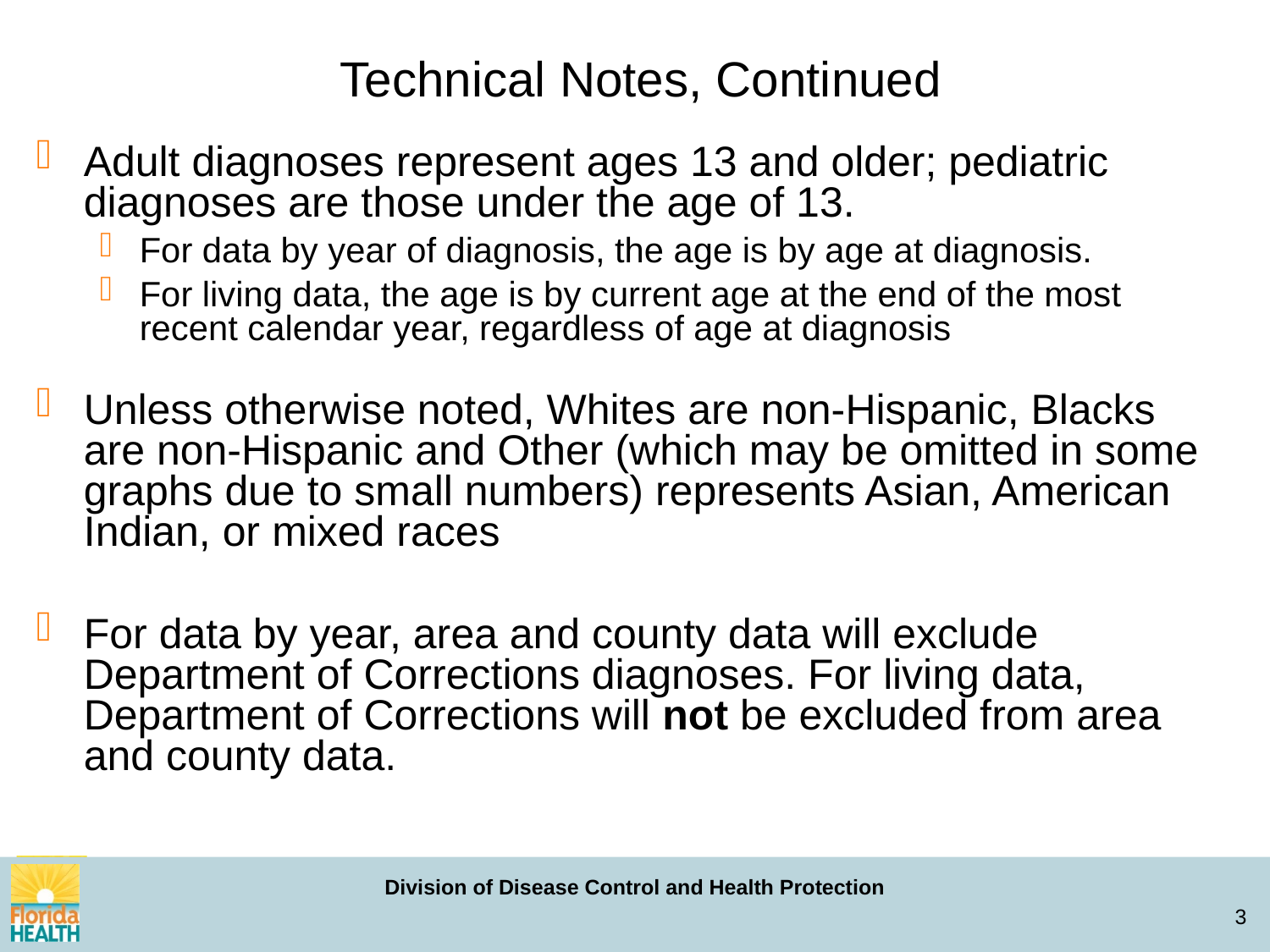

Technical Notes, Continued
Adult diagnoses represent ages 13 and older; pediatric diagnoses are those under the age of 13.
For data by year of diagnosis, the age is by age at diagnosis.
For living data, the age is by current age at the end of the most recent calendar year, regardless of age at diagnosis
Unless otherwise noted, Whites are non-Hispanic, Blacks are non-Hispanic and Other (which may be omitted in some graphs due to small numbers) represents Asian, American Indian, or mixed races

For data by year, area and county data will exclude Department of Corrections diagnoses. For living data,  Department of Corrections will not be excluded from area and county data.